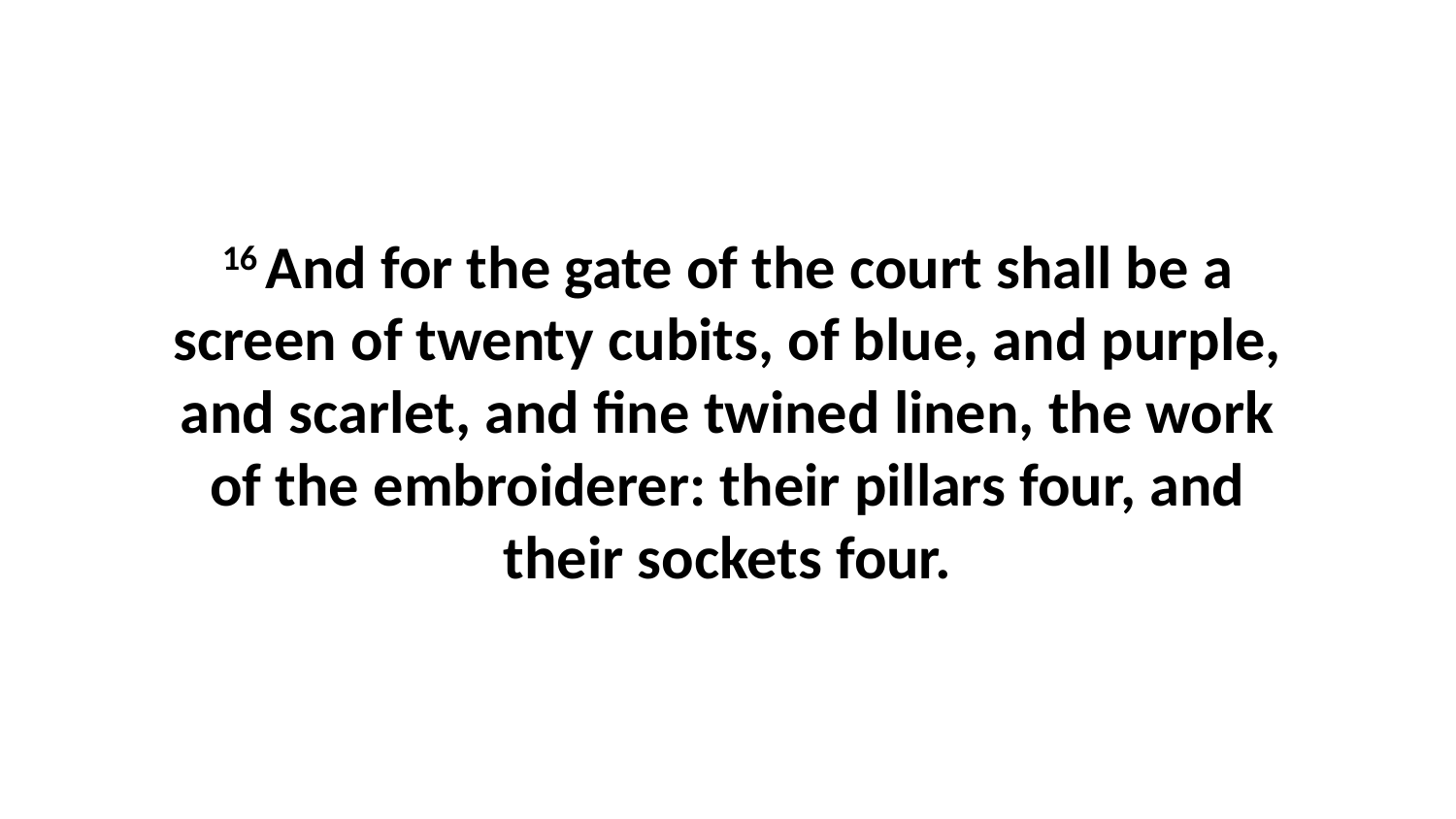

16 And for the gate of the court shall be a screen of twenty cubits, of blue, and purple, and scarlet, and fine twined linen, the work of the embroiderer: their pillars four, and their sockets four.